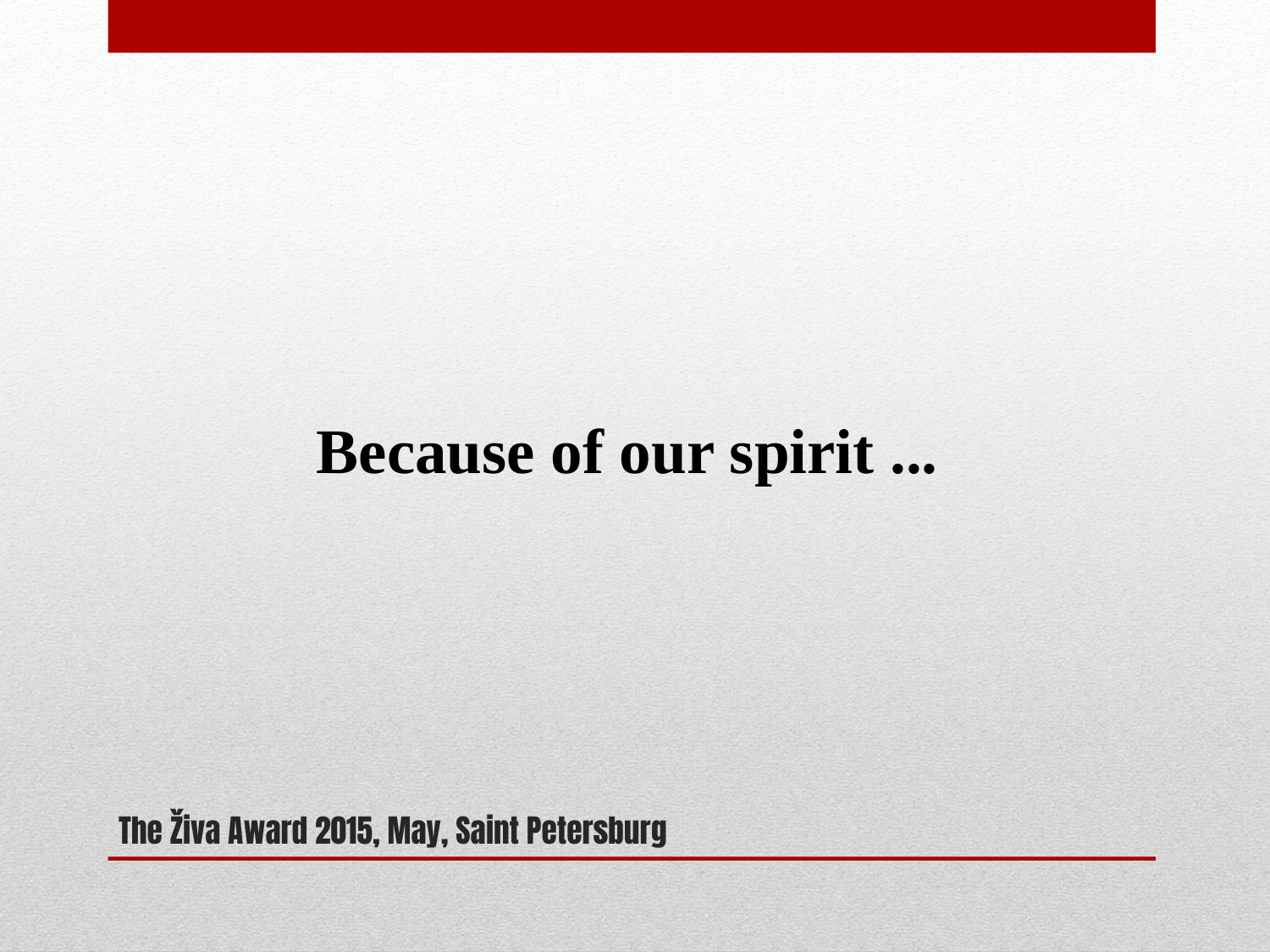

Because of our spirit ...
# The Živa Award 2015, May, Saint Petersburg